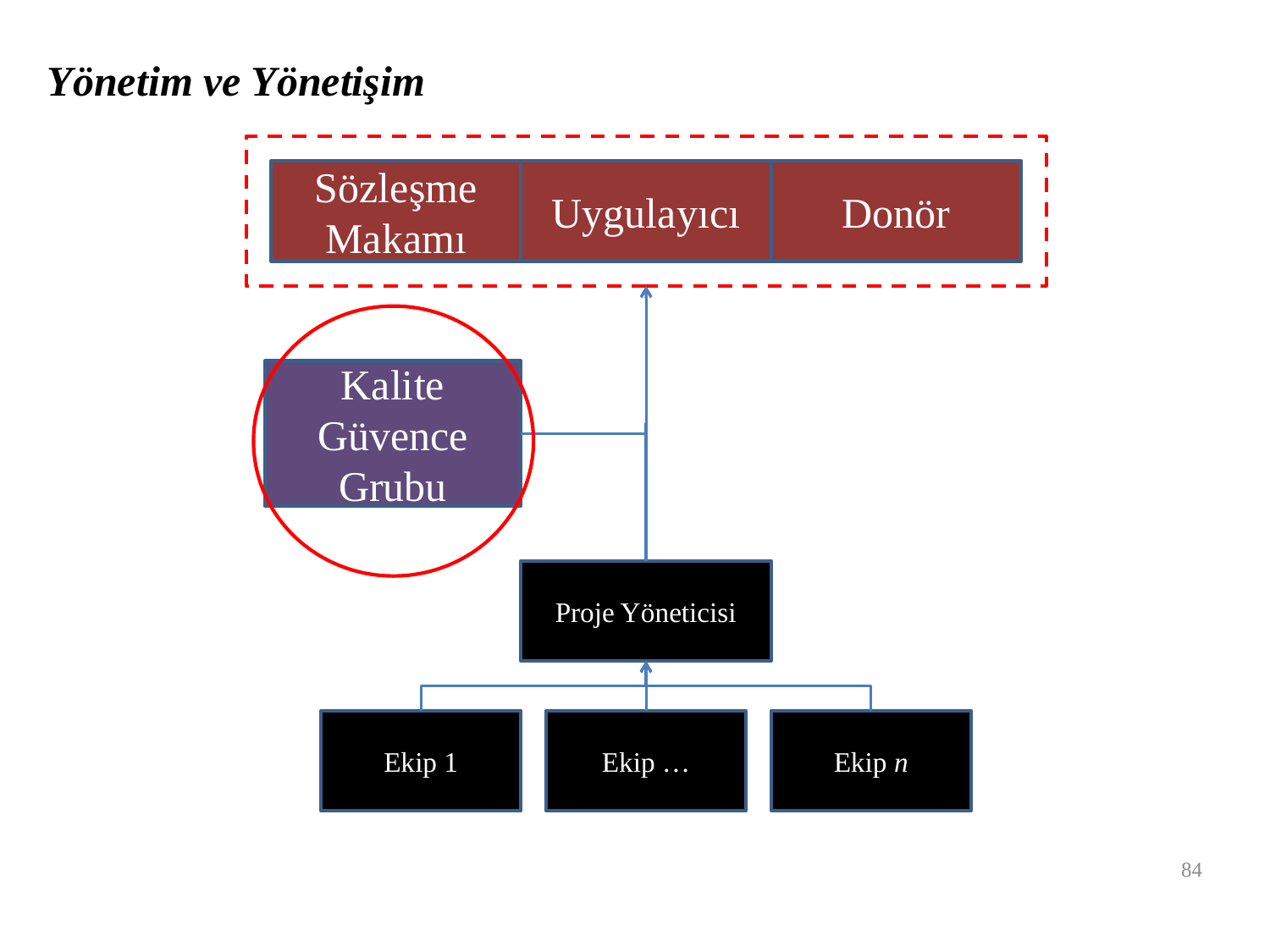

Yönetim ve Yönetişim

Sözleşme Makamı
Uygulayıcı
Donör

Kalite Güvence Grubu
Proje Yöneticisi
Ekip 1
Ekip …
Ekip n
84